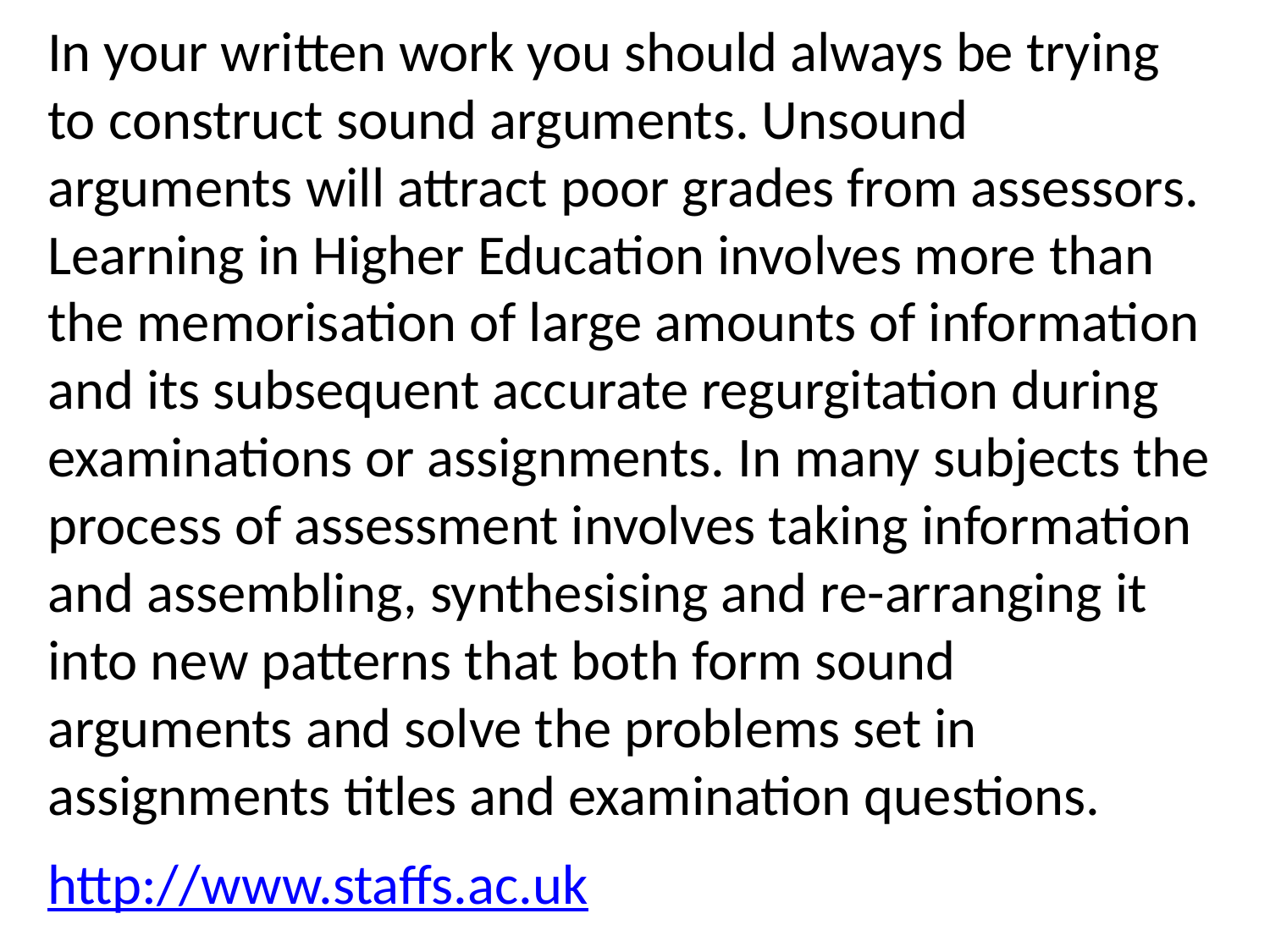

In your written work you should always be trying to construct sound arguments. Unsound arguments will attract poor grades from assessors. Learning in Higher Education involves more than the memorisation of large amounts of information and its subsequent accurate regurgitation during examinations or assignments. In many subjects the process of assessment involves taking information and assembling, synthesising and re-arranging it into new patterns that both form sound arguments and solve the problems set in assignments titles and examination questions.

http://www.staffs.ac.uk